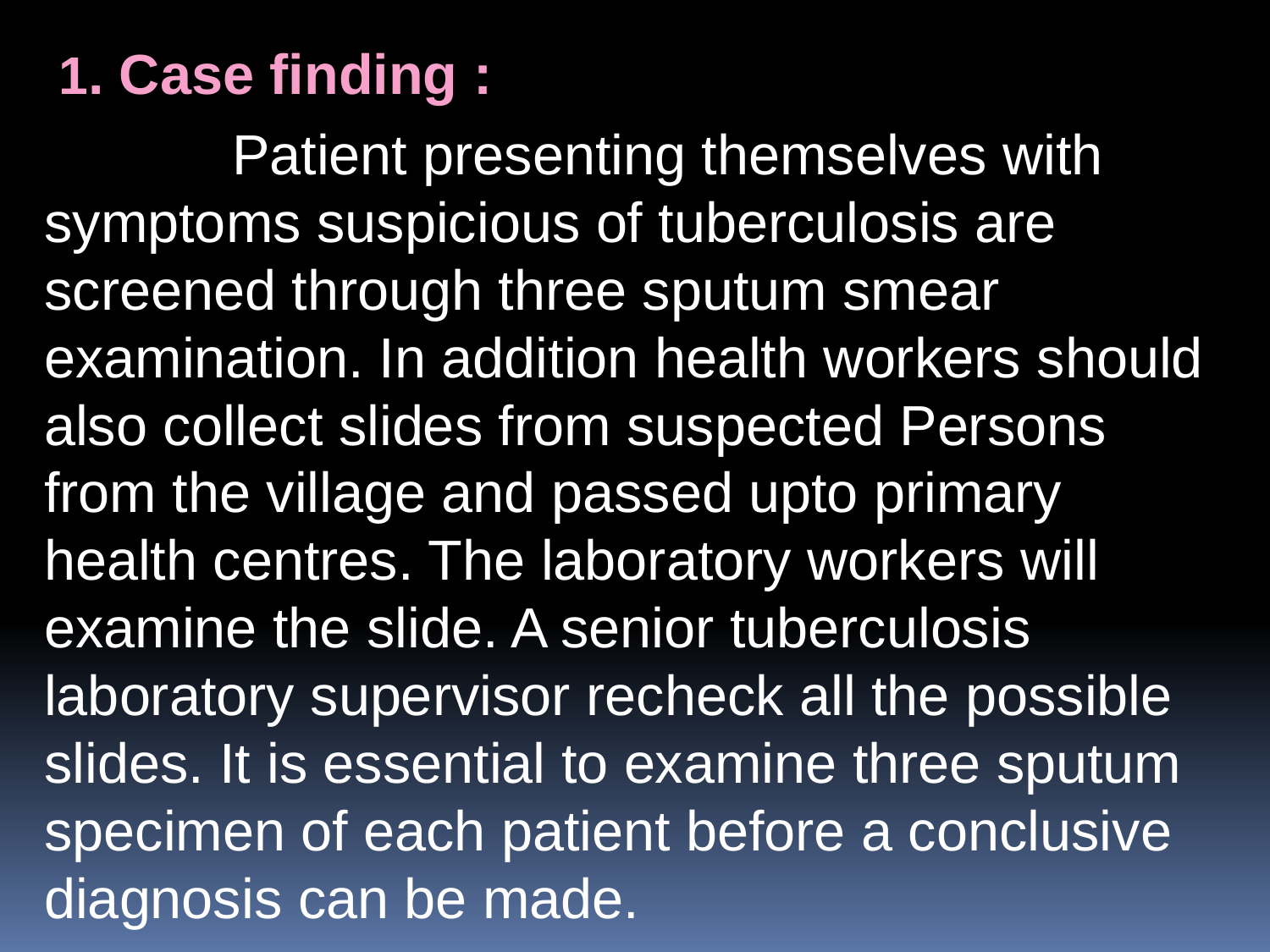

# 1. Case finding :
            Patient presenting themselves with symptoms suspicious of tuberculosis are screened through three sputum smear examination. In addition health workers should also collect slides from suspected Persons from the village and passed upto primary health centres. The laboratory workers will examine the slide. A senior tuberculosis laboratory supervisor recheck all the possible slides. It is essential to examine three sputum specimen of each patient before a conclusive diagnosis can be made.